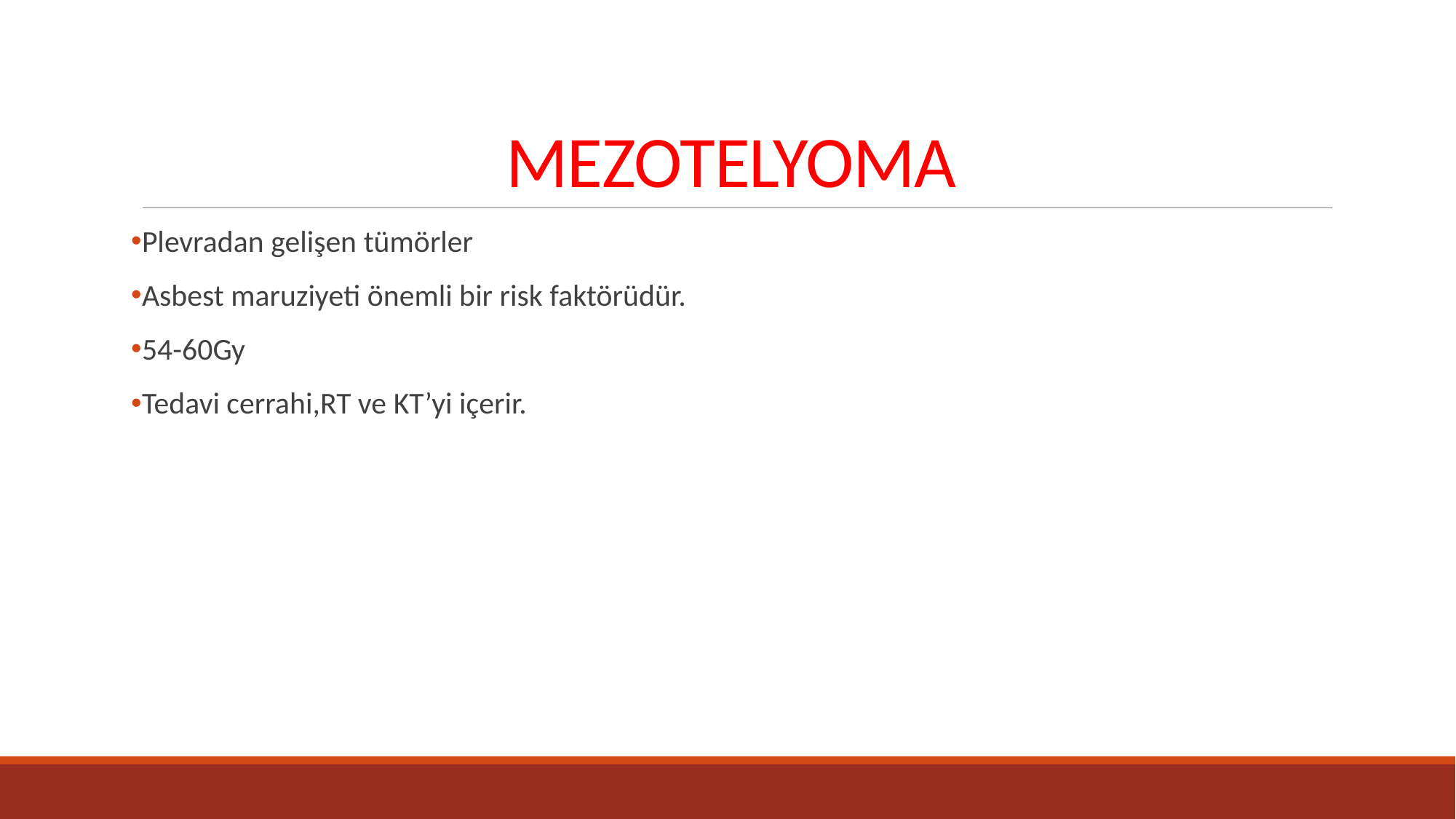

# MEZOTELYOMA
Plevradan gelişen tümörler
Asbest maruziyeti önemli bir risk faktörüdür.
54-60Gy
Tedavi cerrahi,RT ve KT’yi içerir.